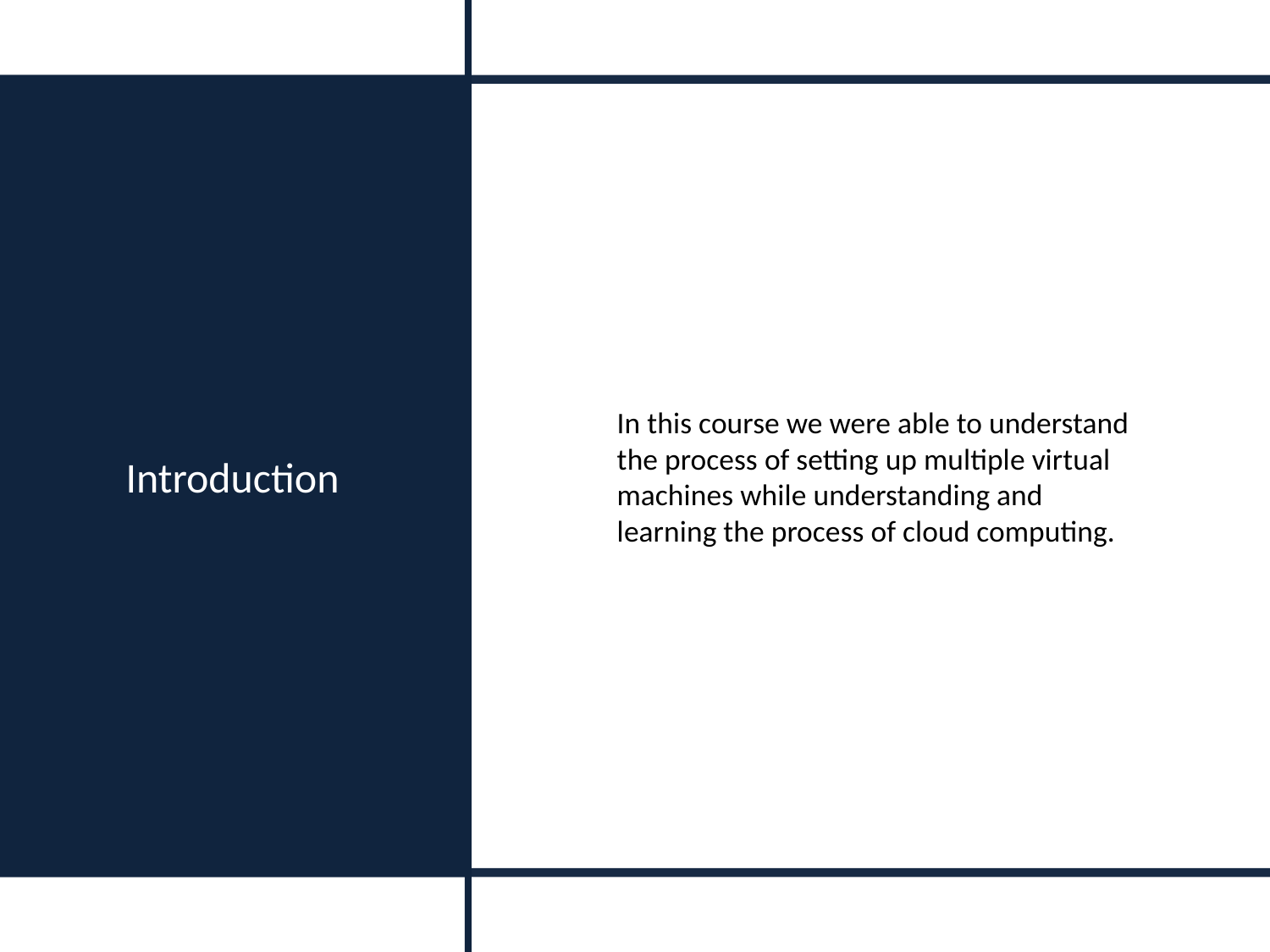

# Introduction
In this course we were able to understand the process of setting up multiple virtual machines while understanding and learning the process of cloud computing.